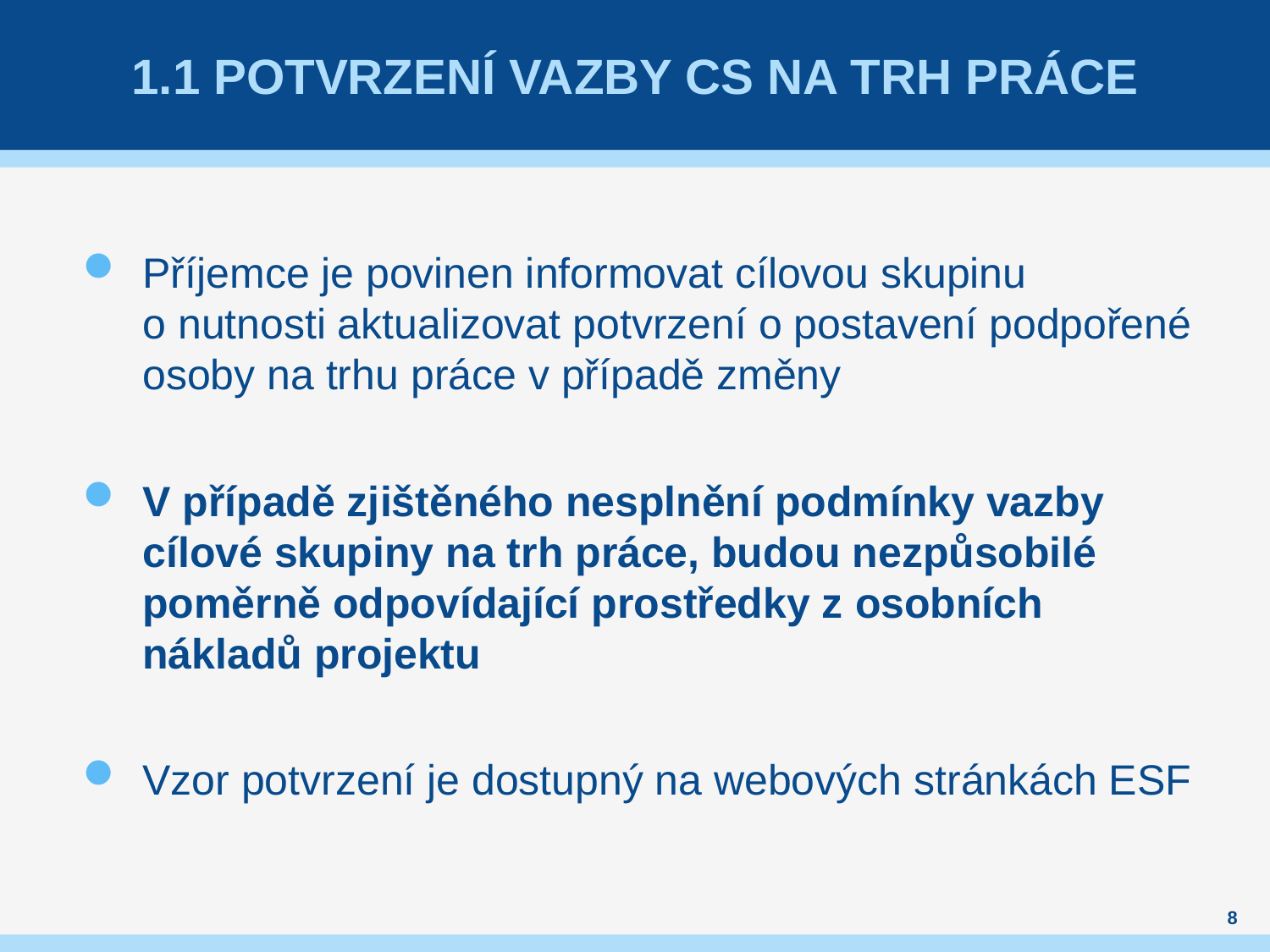

# 1.1 Potvrzení vazby CS na trh práce

Příjemce je povinen informovat cílovou skupinu
o nutnosti aktualizovat potvrzení o postavení podpořené osoby na trhu práce v případě změny

V případě zjištěného nesplnění podmínky vazby cílové skupiny na trh práce, budou nezpůsobilé poměrně odpovídající prostředky z osobních nákladů projektu

Vzor potvrzení je dostupný na webových stránkách ESF

8